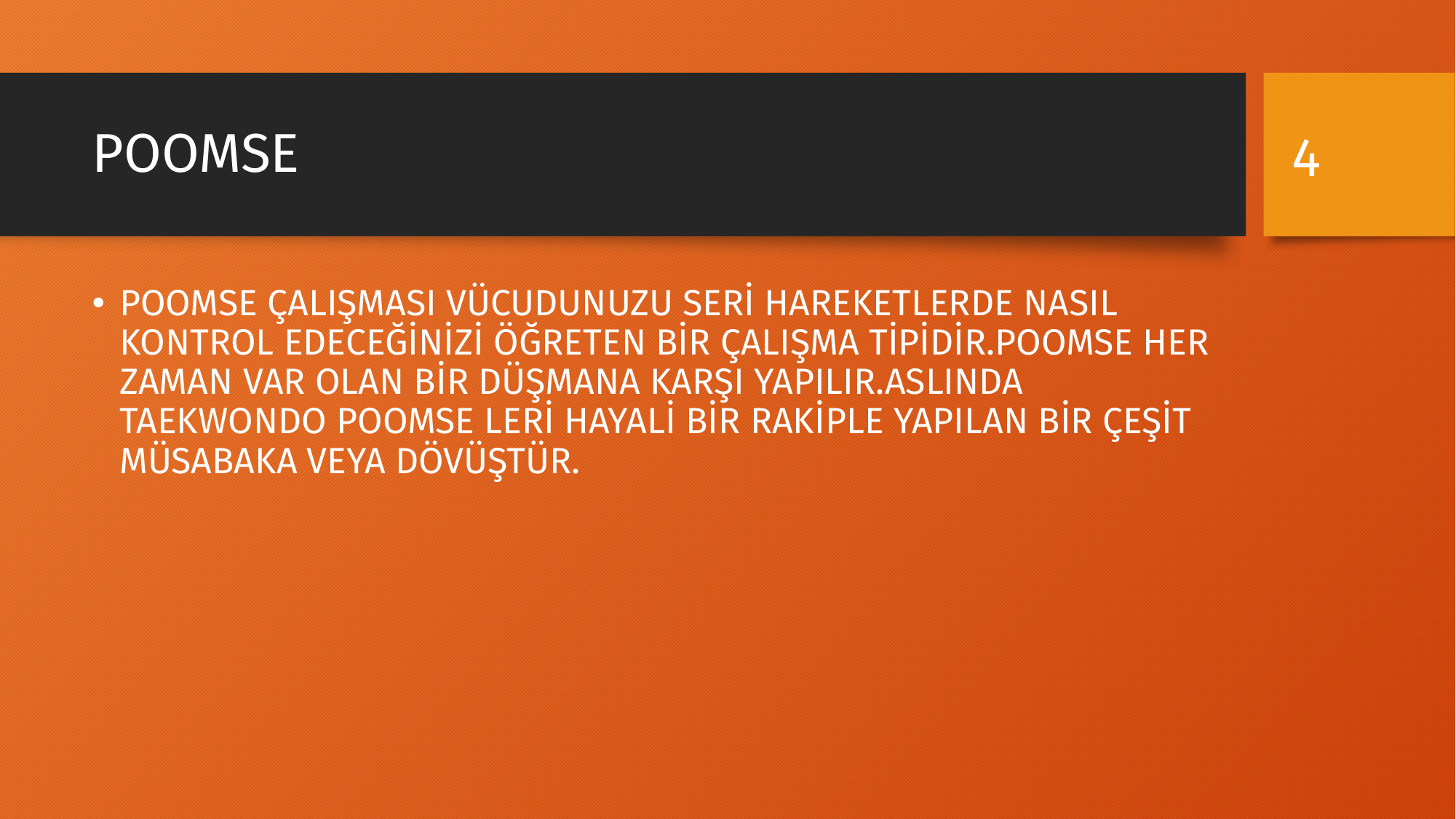

4
# POOMSE
POOMSE ÇALIŞMASI VÜCUDUNUZU SERİ HAREKETLERDE NASIL KONTROL EDECEĞİNİZİ ÖĞRETEN BİR ÇALIŞMA TİPİDİR.POOMSE HER ZAMAN VAR OLAN BİR DÜŞMANA KARŞI YAPILIR.ASLINDA TAEKWONDO POOMSE LERİ HAYALİ BİR RAKİPLE YAPILAN BİR ÇEŞİT MÜSABAKA VEYA DÖVÜŞTÜR.